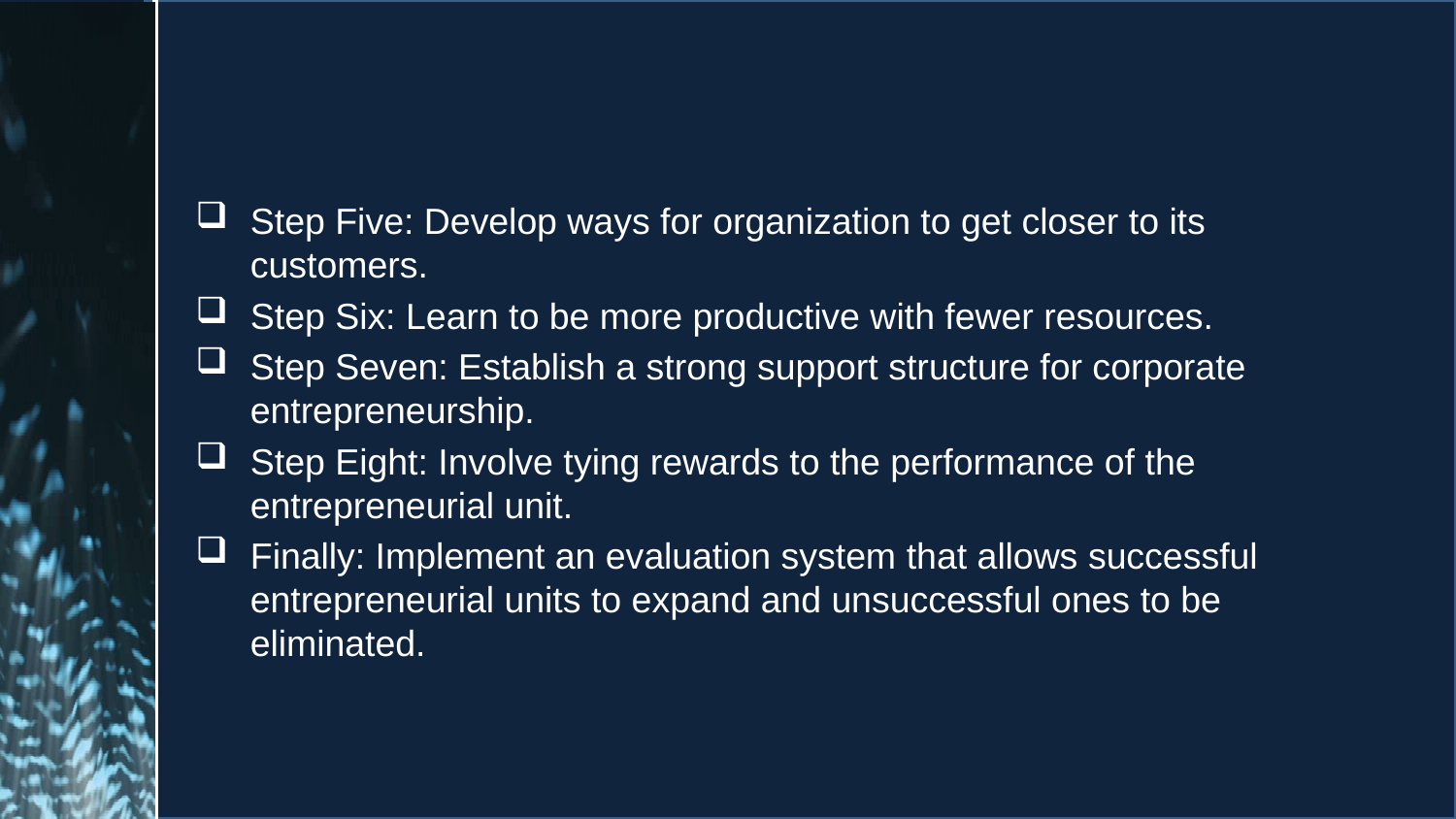

#
Step Five: Develop ways for organization to get closer to its customers.
Step Six: Learn to be more productive with fewer resources.
Step Seven: Establish a strong support structure for corporate entrepreneurship.
Step Eight: Involve tying rewards to the performance of the entrepreneurial unit.
Finally: Implement an evaluation system that allows successful entrepreneurial units to expand and unsuccessful ones to be eliminated.